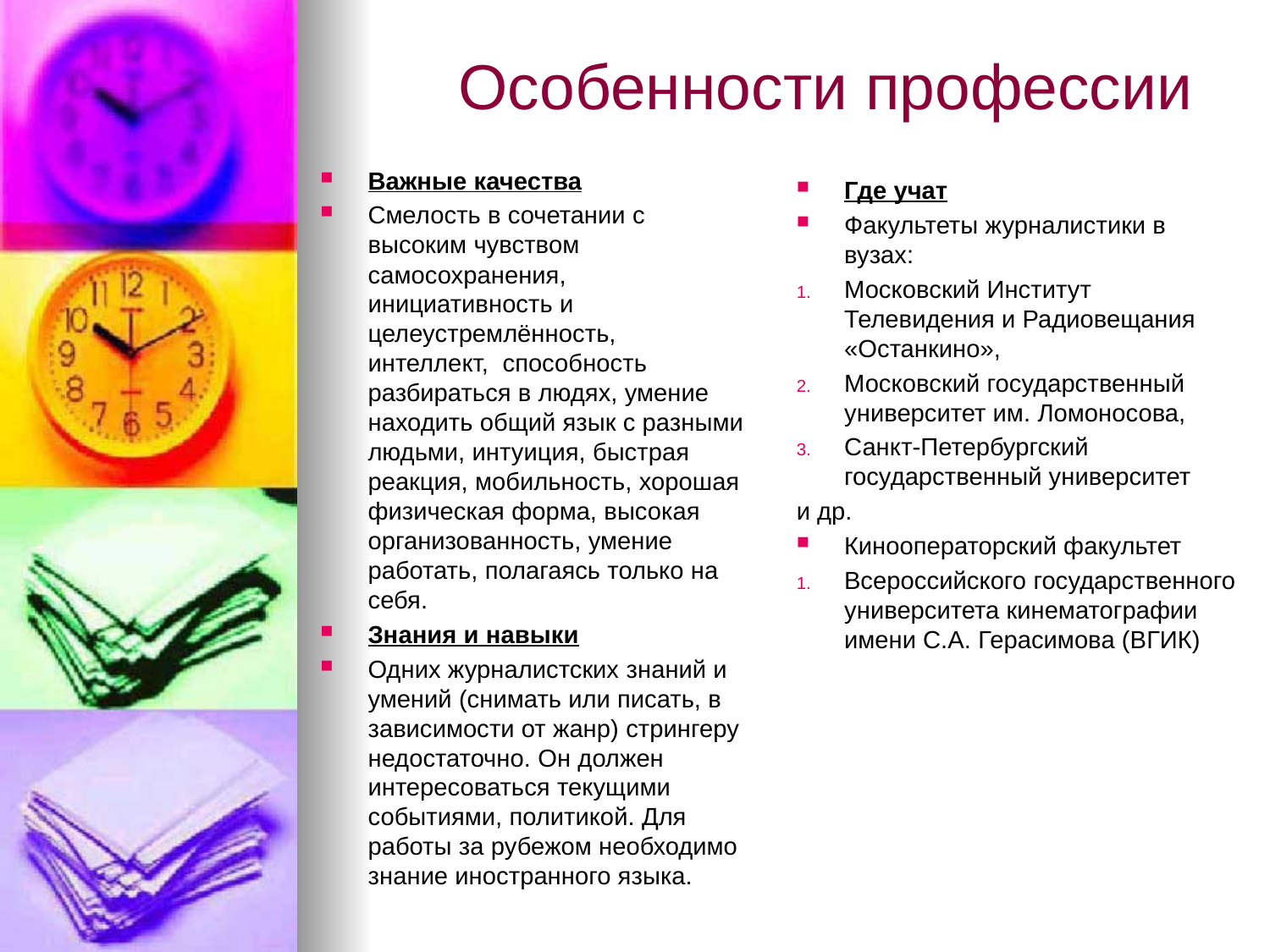

# Особенности профессии
Важные качества
Смелость в сочетании с высоким чувством самосохранения, инициативность и целеустремлённость, интеллект,  способность разбираться в людях, умение находить общий язык с разными людьми, интуиция, быстрая реакция, мобильность, хорошая физическая форма, высокая организованность, умение работать, полагаясь только на себя.
Знания и навыки
Одних журналистских знаний и умений (снимать или писать, в зависимости от жанр) стрингеру недостаточно. Он должен интересоваться текущими событиями, политикой. Для работы за рубежом необходимо знание иностранного языка.

Где учат
Факультеты журналистики в вузах:
Московский Институт Телевидения и Радиовещания «Останкино»,
Московский государственный университет им. Ломоносова,
Санкт-Петербургский государственный университет
и др.
Кинооператорский факультет
Всероссийского государственного университета кинематографии имени С.А. Герасимова (ВГИК)